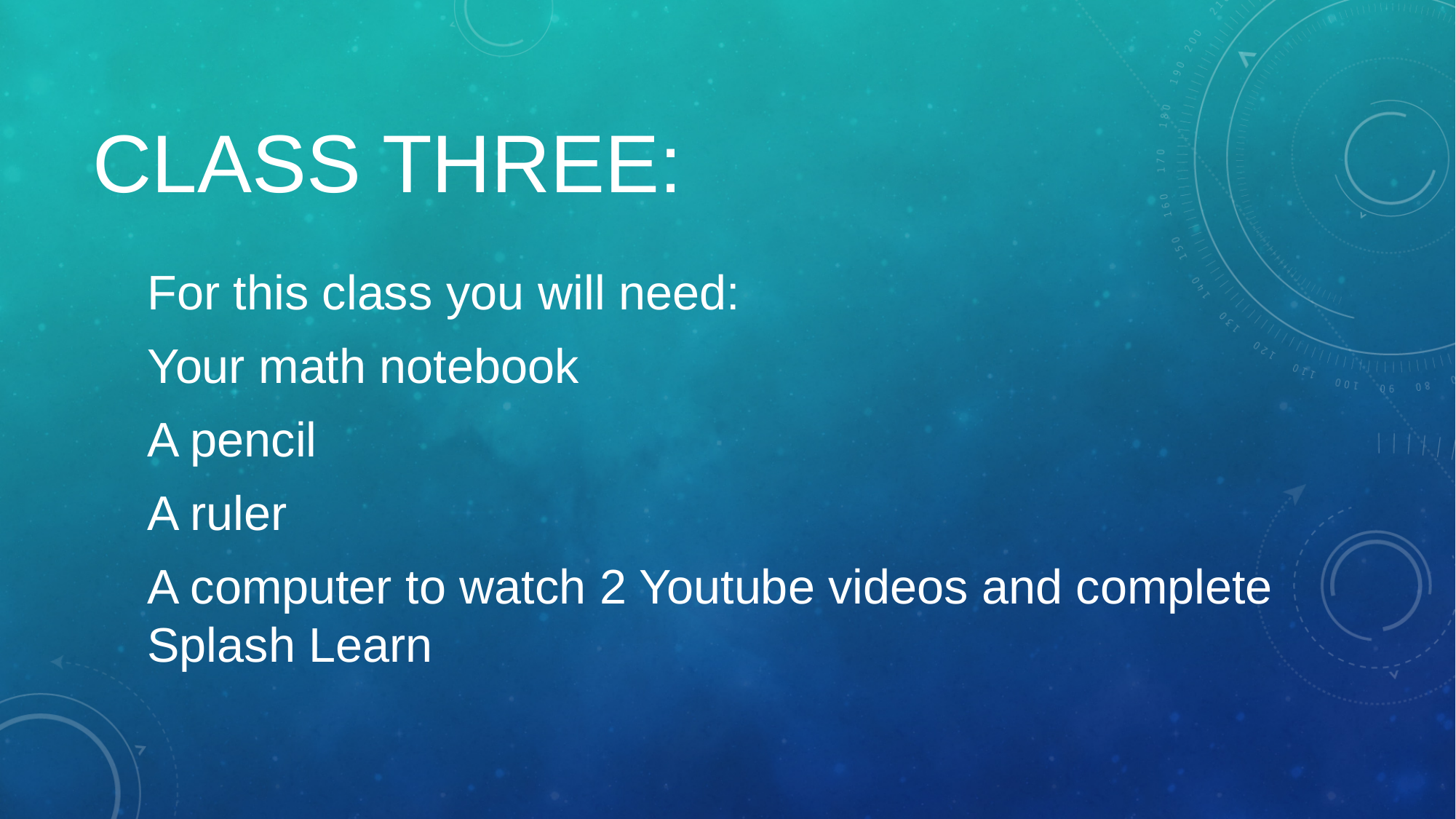

# Class three:
For this class you will need:
Your math notebook
A pencil
A ruler
A computer to watch 2 Youtube videos and complete Splash Learn